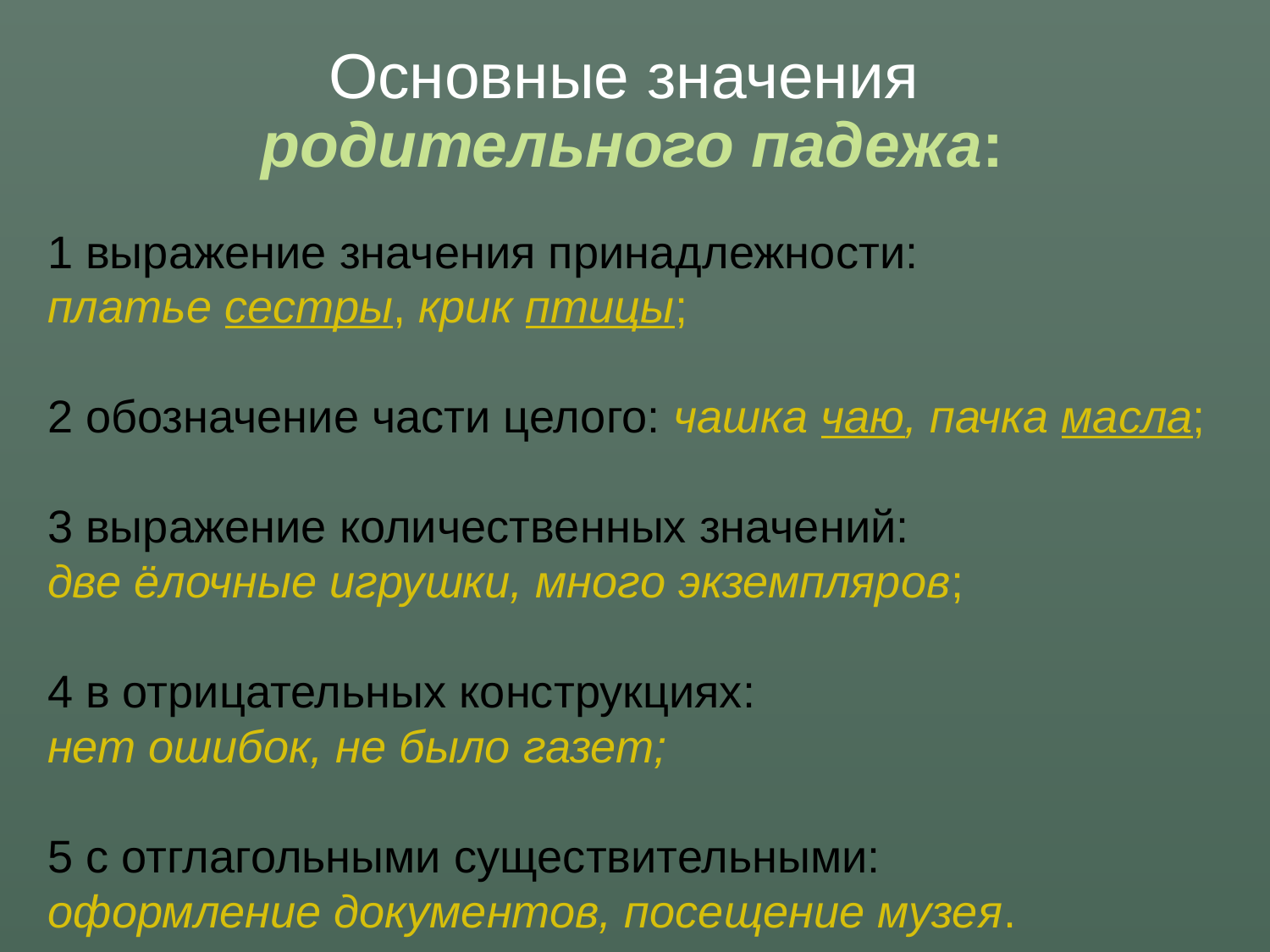

# Основные значения родительного падежа:
1 выражение значения принадлежности:
платье сестры, крик птицы;

2 обозначение части целого: чашка чаю, пачка масла;

3 выражение количественных значений:
две ёлочные игрушки, много экземпляров;

4 в отрицательных конструкциях:
нет ошибок, не было газет;

5 с отглагольными существительными:
оформление документов, посещение музея.